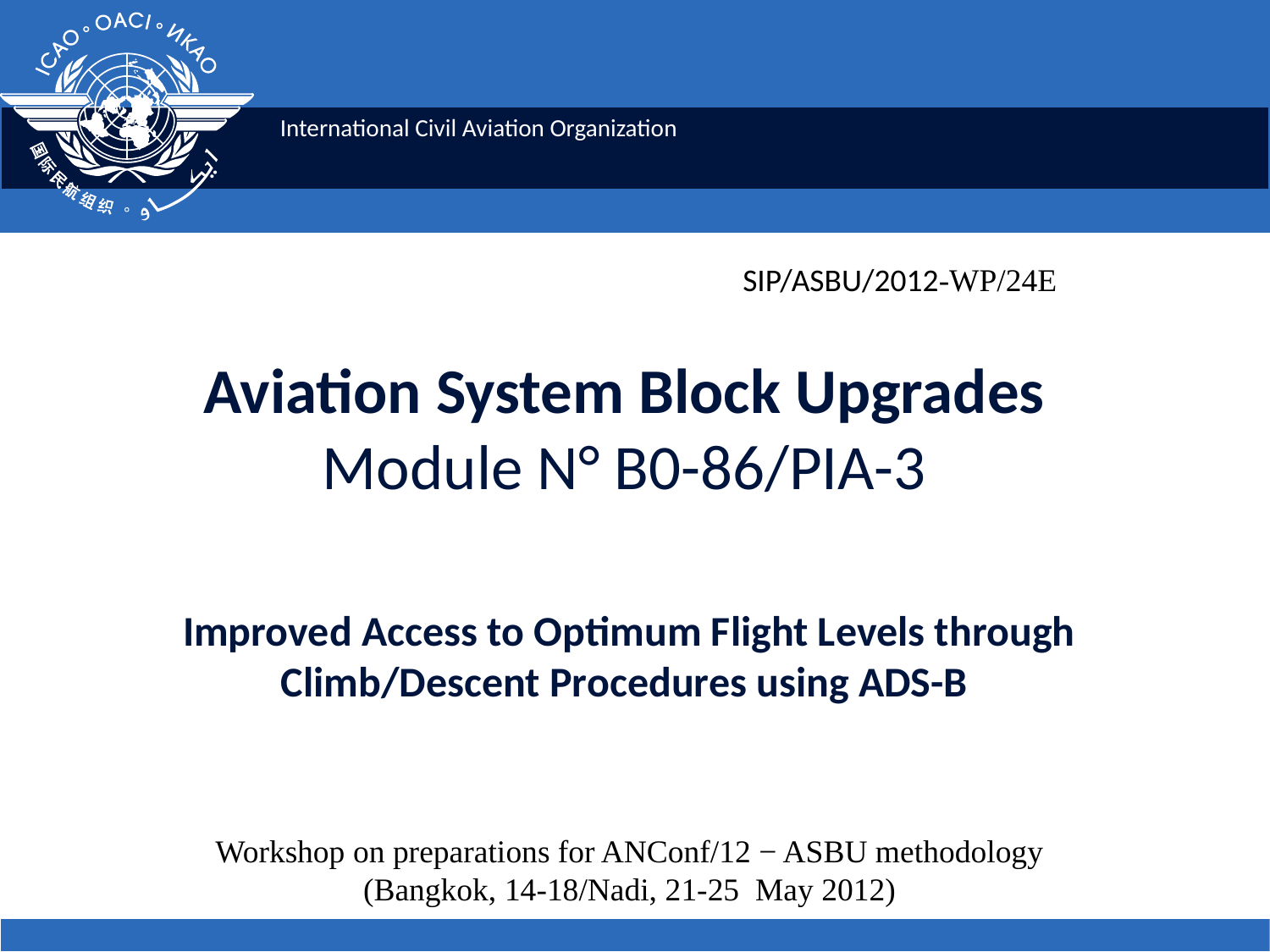

SIP/ASBU/2012-WP/24E
# Aviation System Block Upgrades Module N° B0-86/PIA-3 Improved Access to Optimum Flight Levels through Climb/Descent Procedures using ADS-B
Workshop on preparations for ANConf/12 − ASBU methodology
(Bangkok, 14-18/Nadi, 21-25  May 2012)